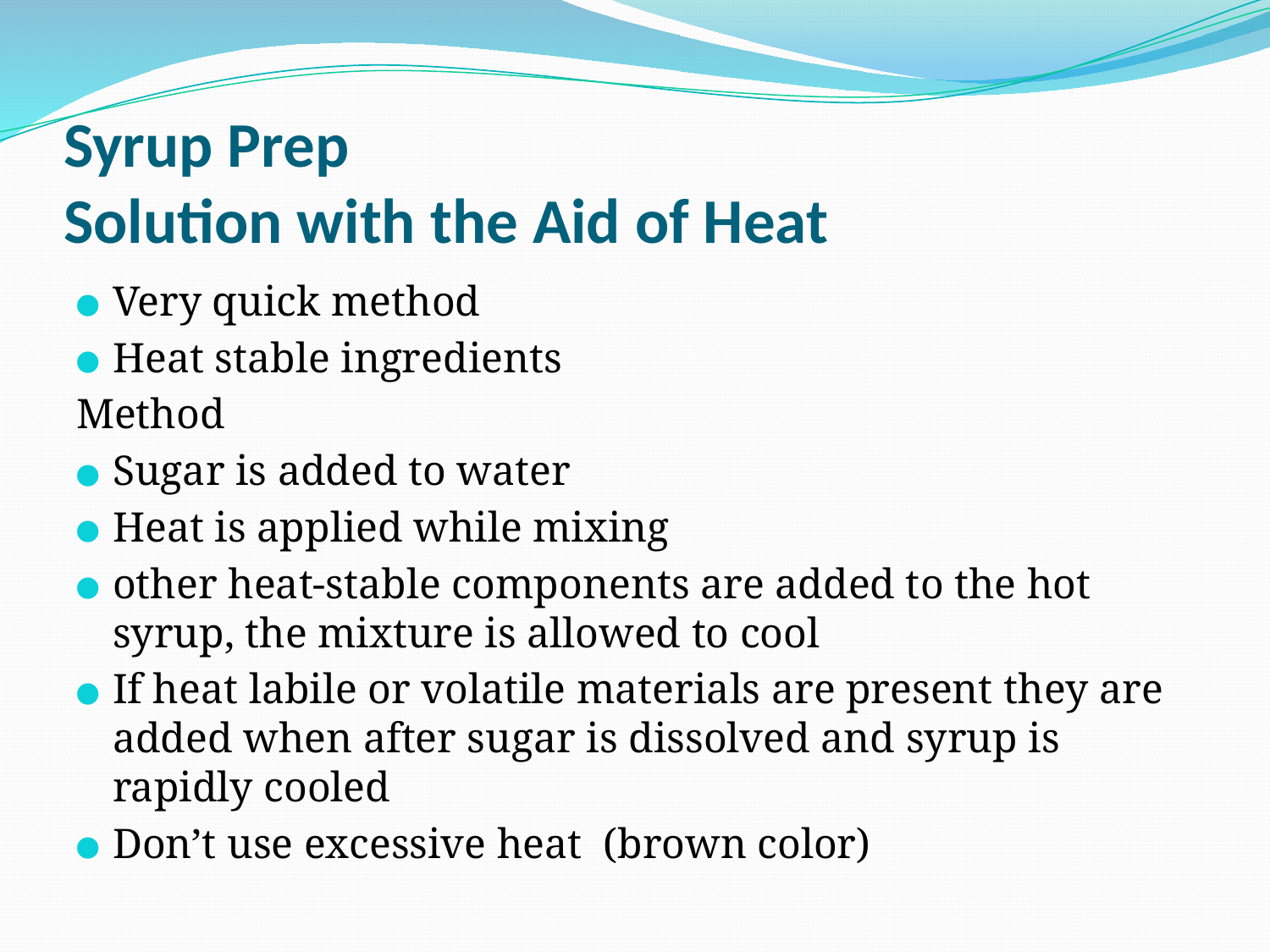

# Syrup Prep Solution with the Aid of Heat
Very quick method
Heat stable ingredients
Method
Sugar is added to water
Heat is applied while mixing
other heat-stable components are added to the hot syrup, the mixture is allowed to cool
If heat labile or volatile materials are present they are added when after sugar is dissolved and syrup is rapidly cooled
Don’t use excessive heat  (brown color)